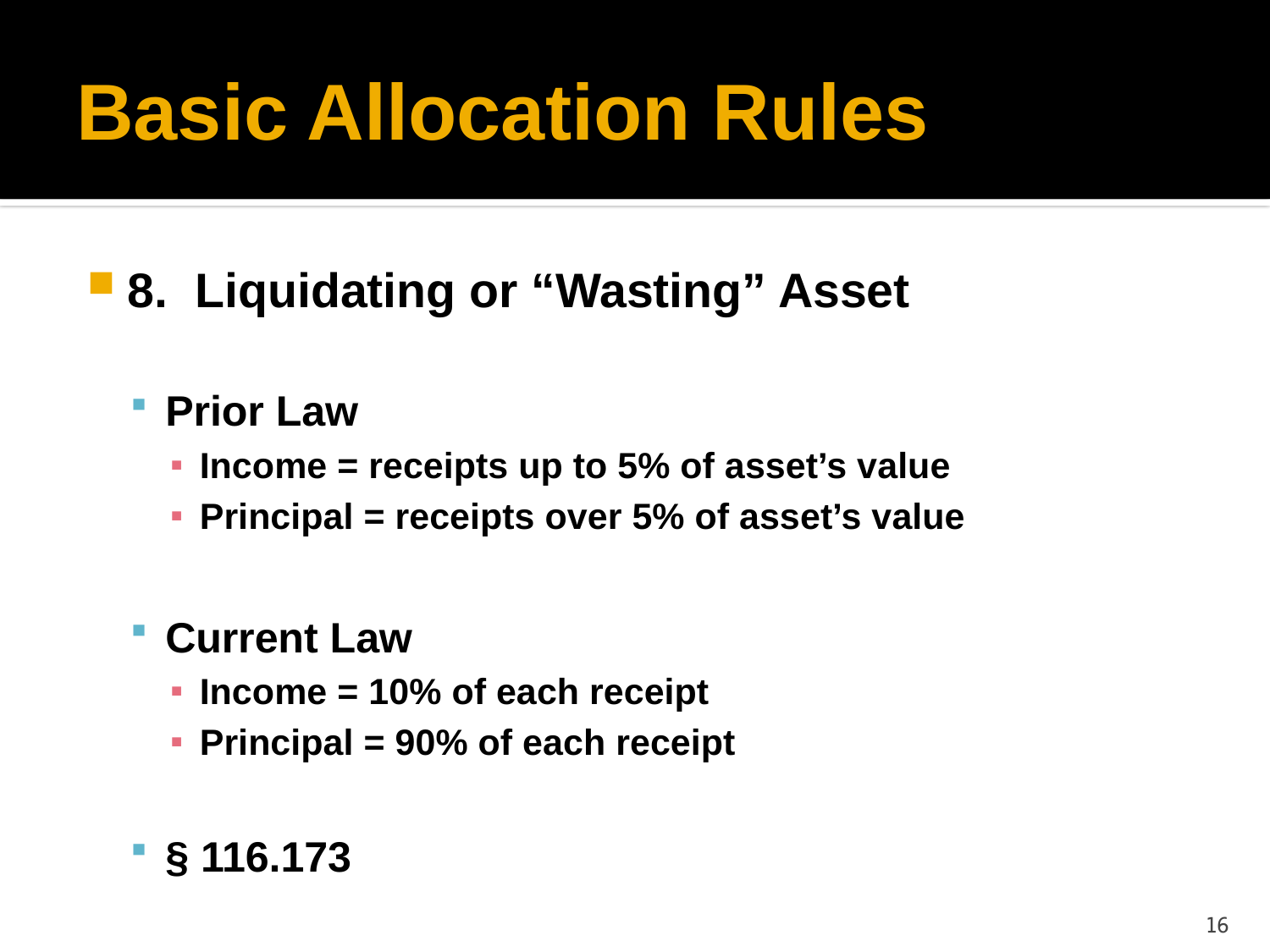

# Basic Allocation Rules
8.  Liquidating or “Wasting” Asset

Prior Law
Income = receipts up to 5% of asset’s value
Principal = receipts over 5% of asset’s value

Current Law
Income = 10% of each receipt
Principal = 90% of each receipt

§ 116.173
16